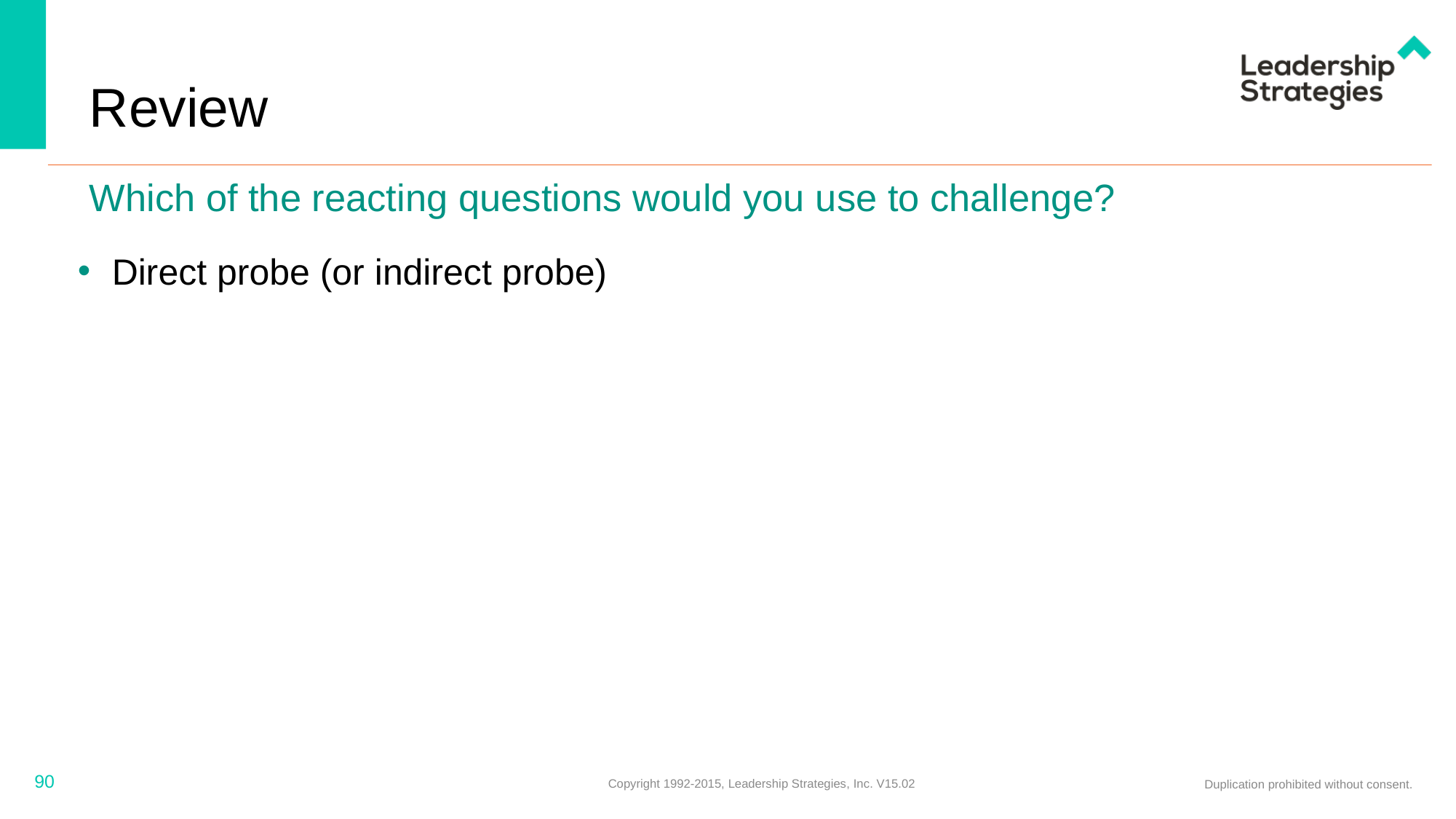

# Review
Which of the reacting questions would you use to challenge?
Direct probe (or indirect probe)
90
Copyright 1992-2015, Leadership Strategies, Inc. V15.02